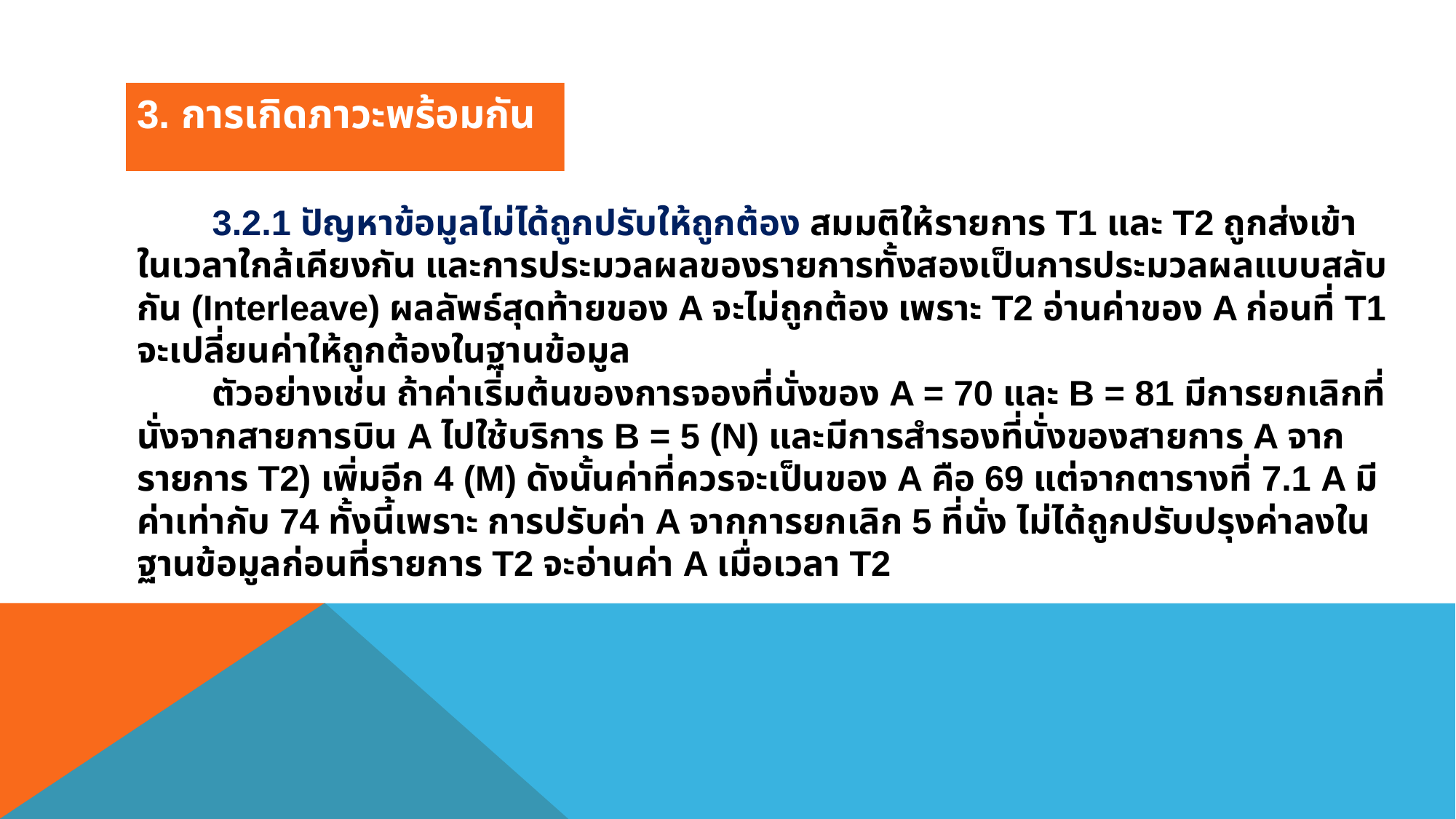

3. การเกิดภาวะพร้อมกัน
	3.2.1 ปัญหาข้อมูลไม่ได้ถูกปรับให้ถูกต้อง สมมติให้รายการ T1 และ T2 ถูกส่งเข้าในเวลาใกล้เคียงกัน และการประมวลผลของรายการทั้งสองเป็นการประมวลผลแบบสลับกัน (Interleave) ผลลัพธ์สุดท้ายของ A จะไม่ถูกต้อง เพราะ T2 อ่านค่าของ A ก่อนที่ T1 จะเปลี่ยนค่าให้ถูกต้องในฐานข้อมูล
 	ตัวอย่างเช่น ถ้าค่าเริ่มต้นของการจองที่นั่งของ A = 70 และ B = 81 มีการยกเลิกที่นั่งจากสายการบิน A ไปใช้บริการ B = 5 (N) และมีการสํารองที่นั่งของสายการ A จากรายการ T2) เพิ่มอีก 4 (M) ดังนั้นค่าที่ควรจะเป็นของ A คือ 69 แต่จากตารางที่ 7.1 A มีค่าเท่ากับ 74 ทั้งนี้เพราะ การปรับค่า A จากการยกเลิก 5 ที่นั่ง ไม่ได้ถูกปรับปรุงค่าลงในฐานข้อมูลก่อนที่รายการ T2 จะอ่านค่า A เมื่อเวลา T2